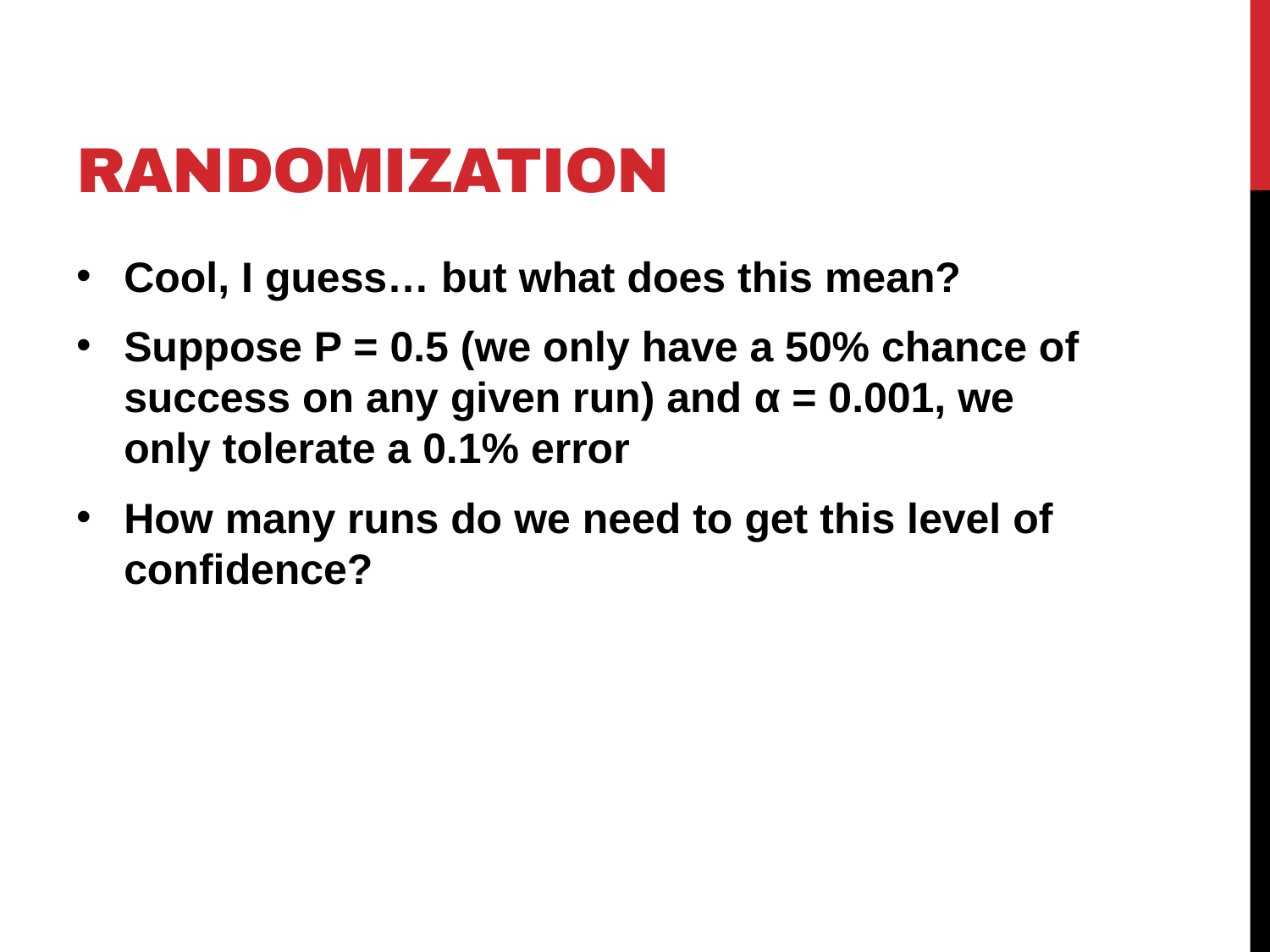

# Randomization
Cool, I guess… but what does this mean?
Suppose P = 0.5 (we only have a 50% chance of success on any given run) and α = 0.001, we only tolerate a 0.1% error
How many runs do we need to get this level of confidence?